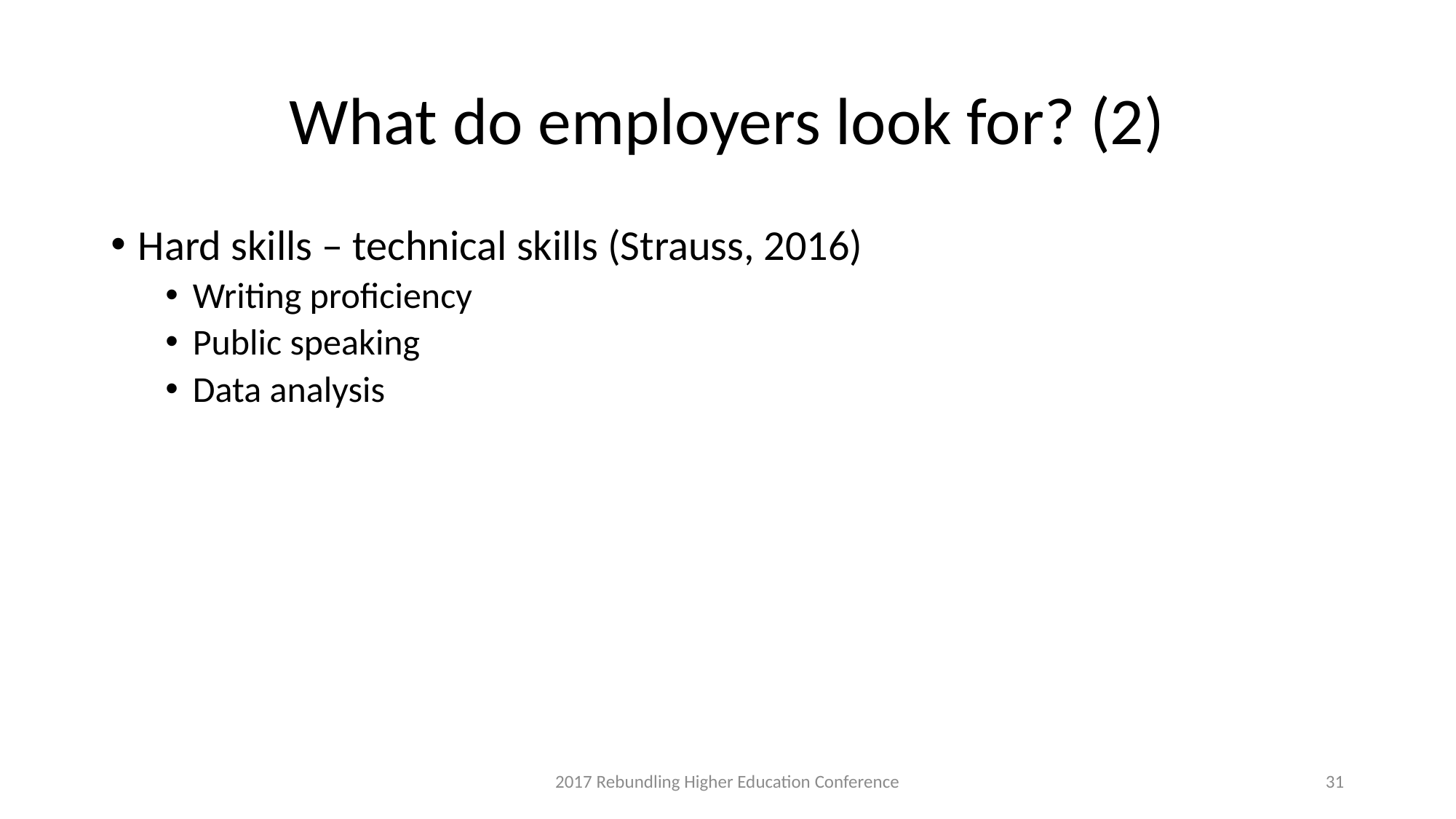

# What do employers look for? (2)
Hard skills – technical skills (Strauss, 2016)
Writing proficiency
Public speaking
Data analysis

2017 Rebundling Higher Education Conference
31